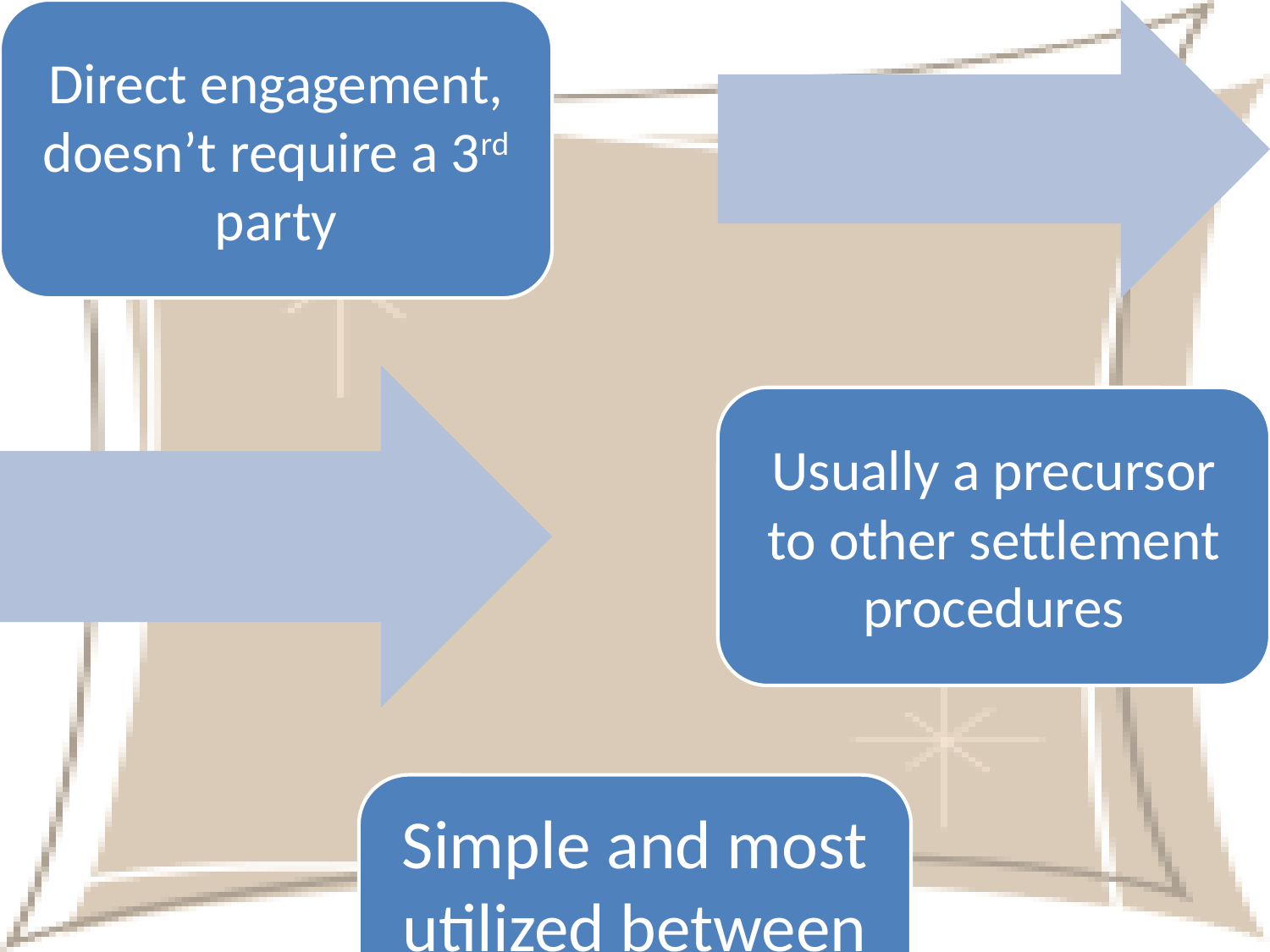

Usually a precursor to other settlement procedures
Direct engagement, doesn’t require a 3rd party